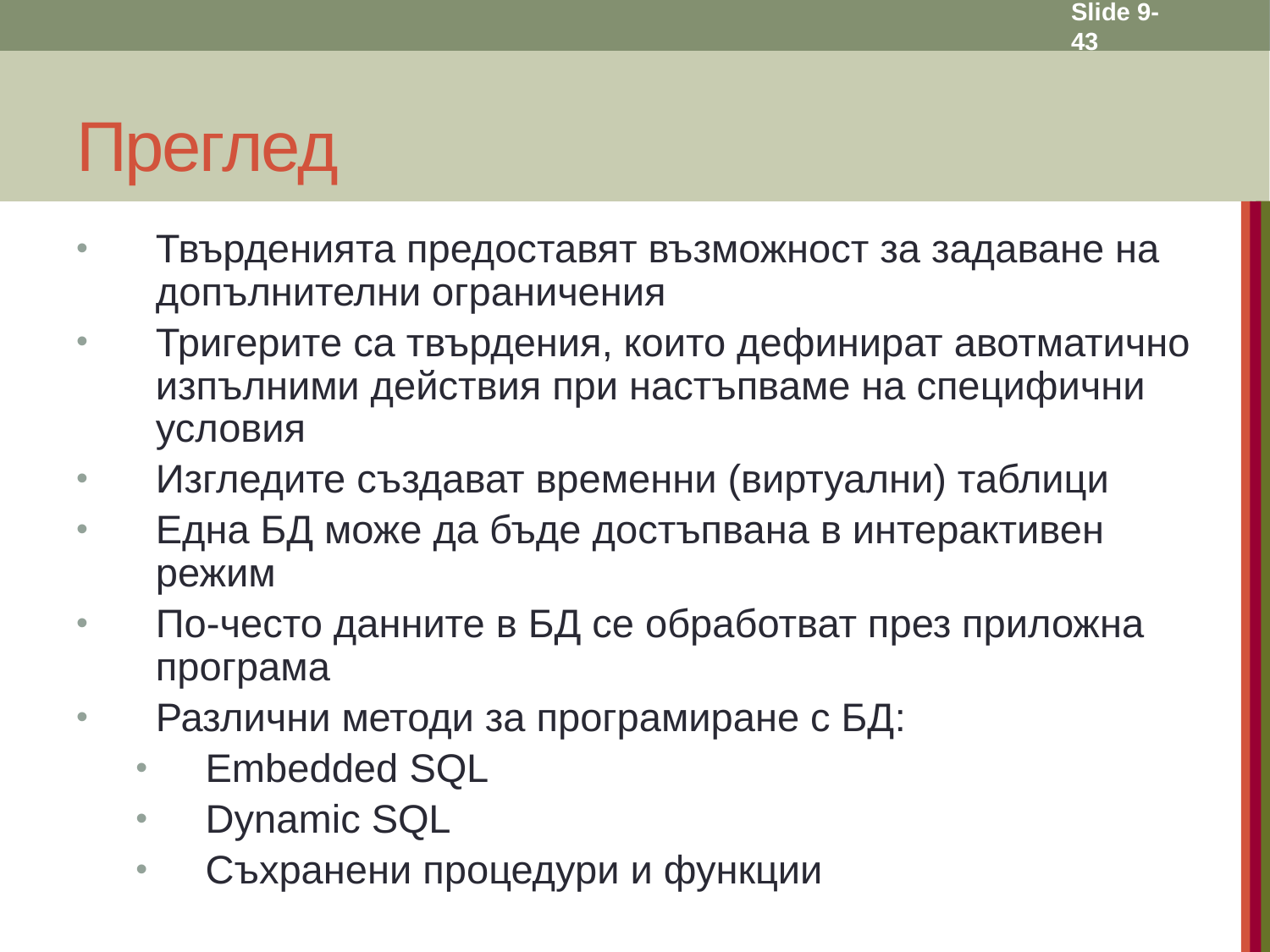

Slide 9- 43
# Преглед
Твърденията предоставят възможност за задаване на допълнителни ограничения
Тригерите са твърдения, които дефинират авотматично изпълними действия при настъпваме на специфични условия
Изгледите създават временни (виртуални) таблици
Една БД може да бъде достъпвана в интерактивен режим
По-често данните в БД се обработват през приложна програма
Различни методи за програмиране с БД:
Embedded SQL
Dynamic SQL
Съхранени процедури и функции